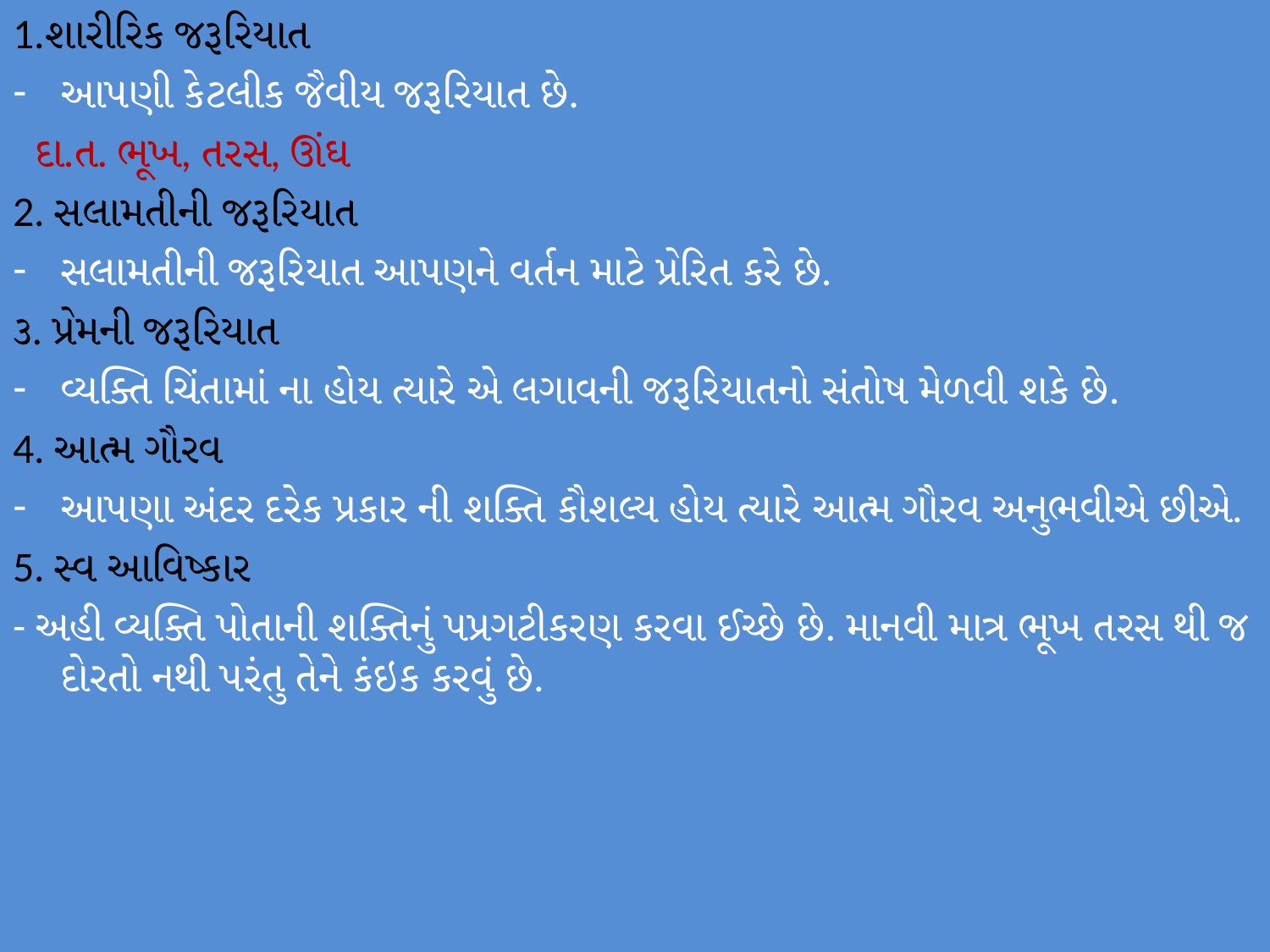

1.શારીરિક જરૂરિયાત
આપણી કેટલીક જૈવીય જરૂરિયાત છે.
  દા.ત. ભૂખ, તરસ, ઊંઘ
2. સલામતીની જરૂરિયાત
સલામતીની જરૂરિયાત આપણને વર્તન માટે પ્રેરિત કરે છે.
૩. પ્રેમની જરૂરિયાત
વ્યક્તિ ચિંતામાં ના હોય ત્યારે એ લગાવની જરૂરિયાતનો સંતોષ મેળવી શકે છે.
4. આત્મ ગૌરવ
આપણા અંદર દરેક પ્રકાર ની શક્તિ કૌશલ્ય હોય ત્યારે આત્મ ગૌરવ અનુભવીએ છીએ.
5. સ્વ આવિષ્કાર
- અહી વ્યક્તિ પોતાની શક્તિનું પપ્રગટીકરણ કરવા ઈચ્છે છે. માનવી માત્ર ભૂખ તરસ થી જ દોરતો નથી પરંતુ તેને કંઇક કરવું છે.